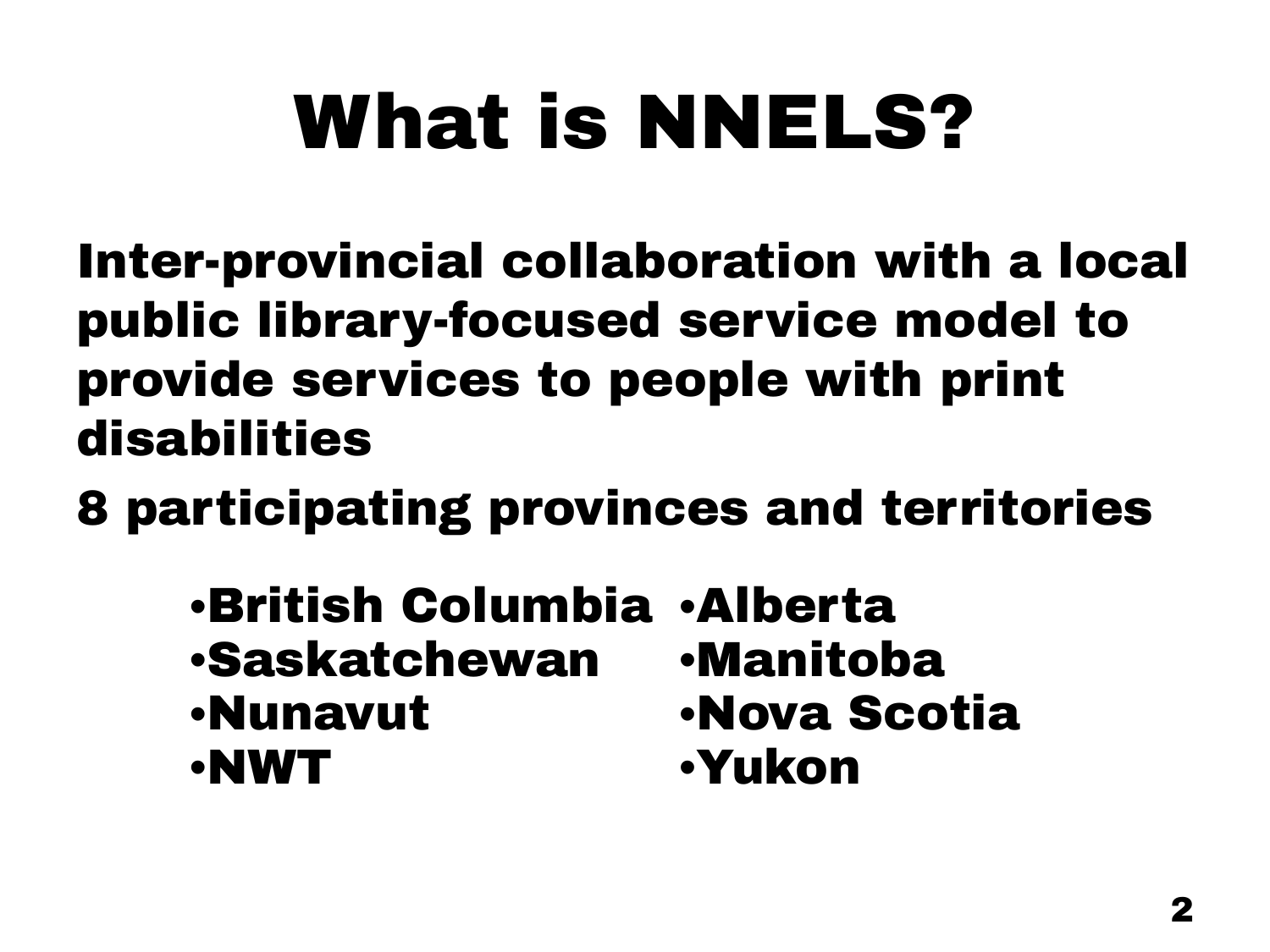

# What is NNELS?
Inter-provincial collaboration with a local public library-focused service model to provide services to people with print disabilities
8 participating provinces and territories

| British Columbia Saskatchewan Nunavut NWT | Alberta Manitoba Nova Scotia Yukon |
| --- | --- |
|  |  |
2